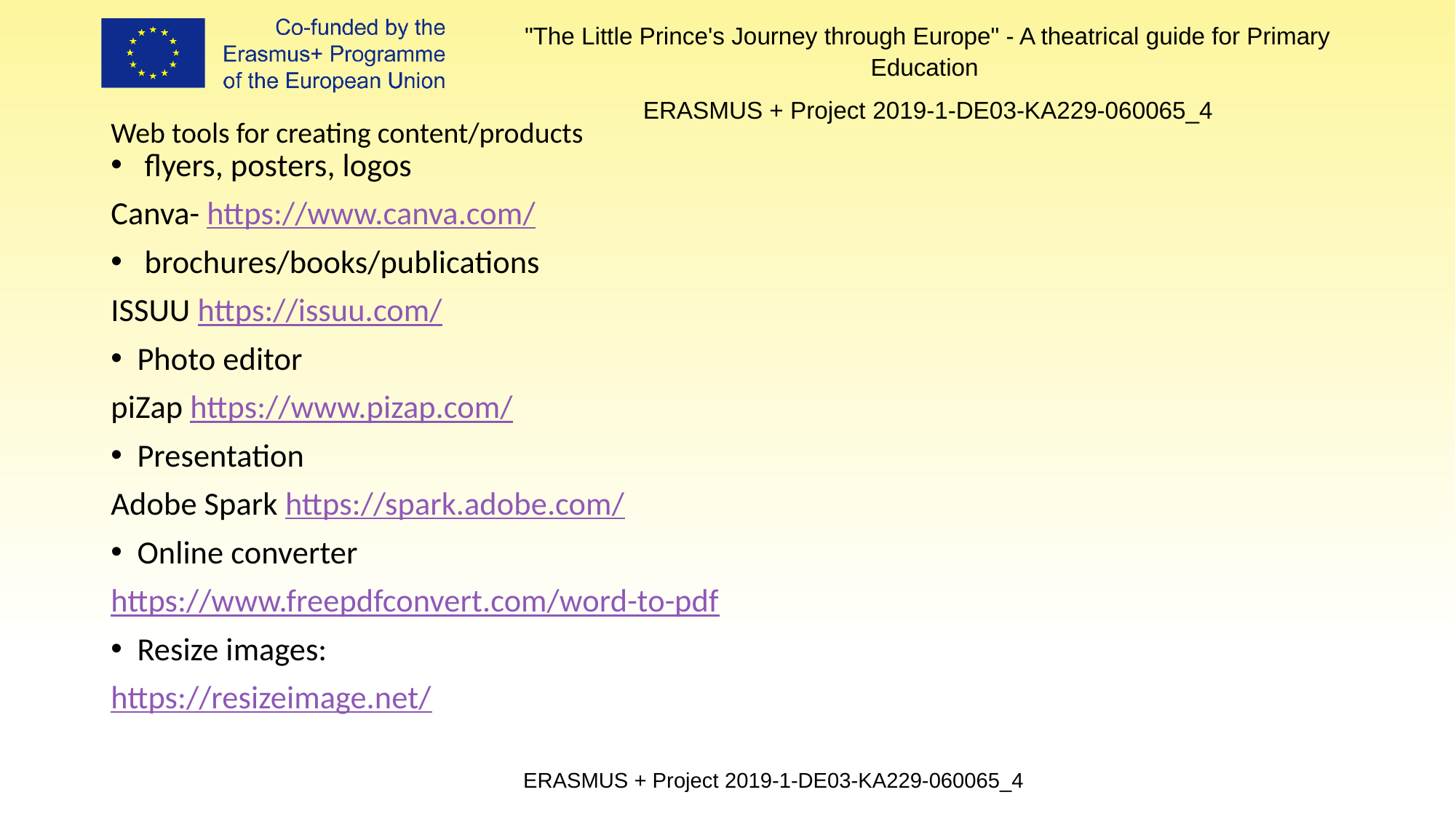

# Web tools for creating content/products
 flyers, posters, logos
Canva- https://www.canva.com/
 brochures/books/publications
ISSUU https://issuu.com/
Photo editor
piZap https://www.pizap.com/
Presentation
Adobe Spark https://spark.adobe.com/
Online converter
https://www.freepdfconvert.com/word-to-pdf
Resize images:
https://resizeimage.net/